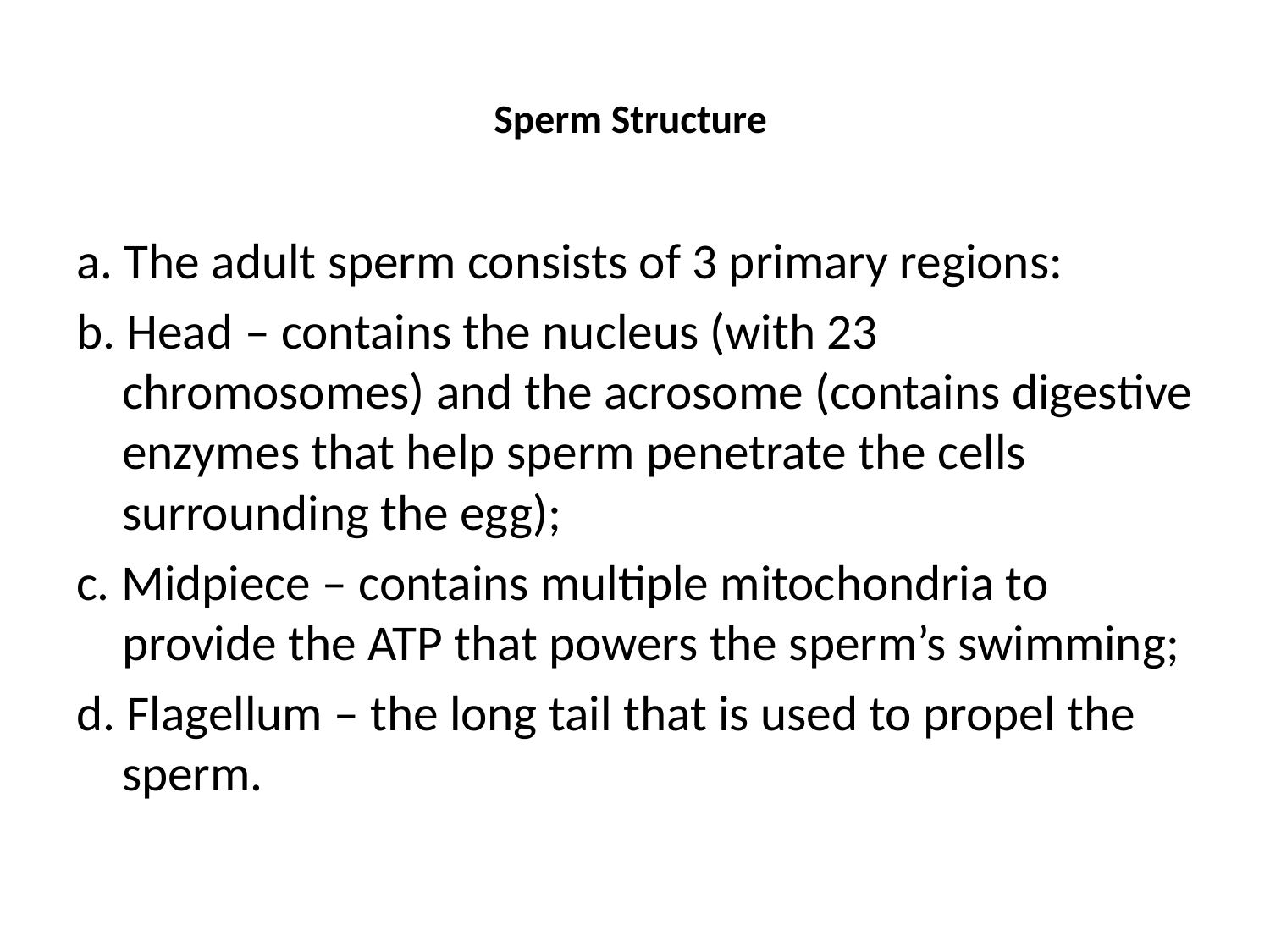

# Sperm Structure
a. The adult sperm consists of 3 primary regions:
b. Head – contains the nucleus (with 23 chromosomes) and the acrosome (contains digestive enzymes that help sperm penetrate the cells surrounding the egg);
c. Midpiece – contains multiple mitochondria to provide the ATP that powers the sperm’s swimming;
d. Flagellum – the long tail that is used to propel the sperm.